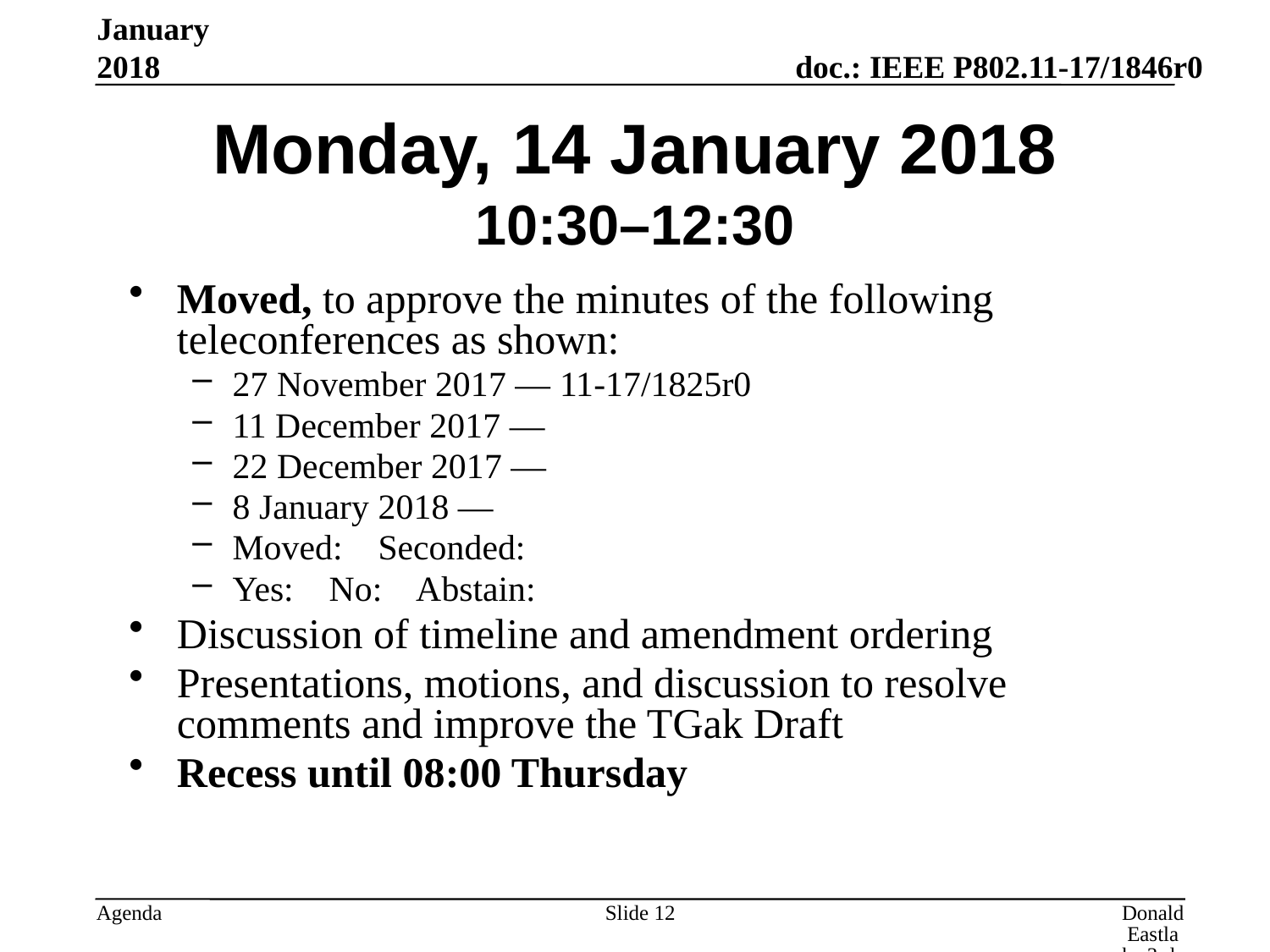

January 2018
# Monday, 14 January 2018 10:30–12:30
Moved, to approve the minutes of the following teleconferences as shown:
27 November 2017 — 11-17/1825r0
11 December 2017 —
22 December 2017 —
8 January 2018 —
Moved:    Seconded:
Yes:    No:    Abstain:
Discussion of timeline and amendment ordering
Presentations, motions, and discussion to resolve comments and improve the TGak Draft
Recess until 08:00 Thursday

Slide 12
Donald Eastlake 3rd, Huawei Technologies